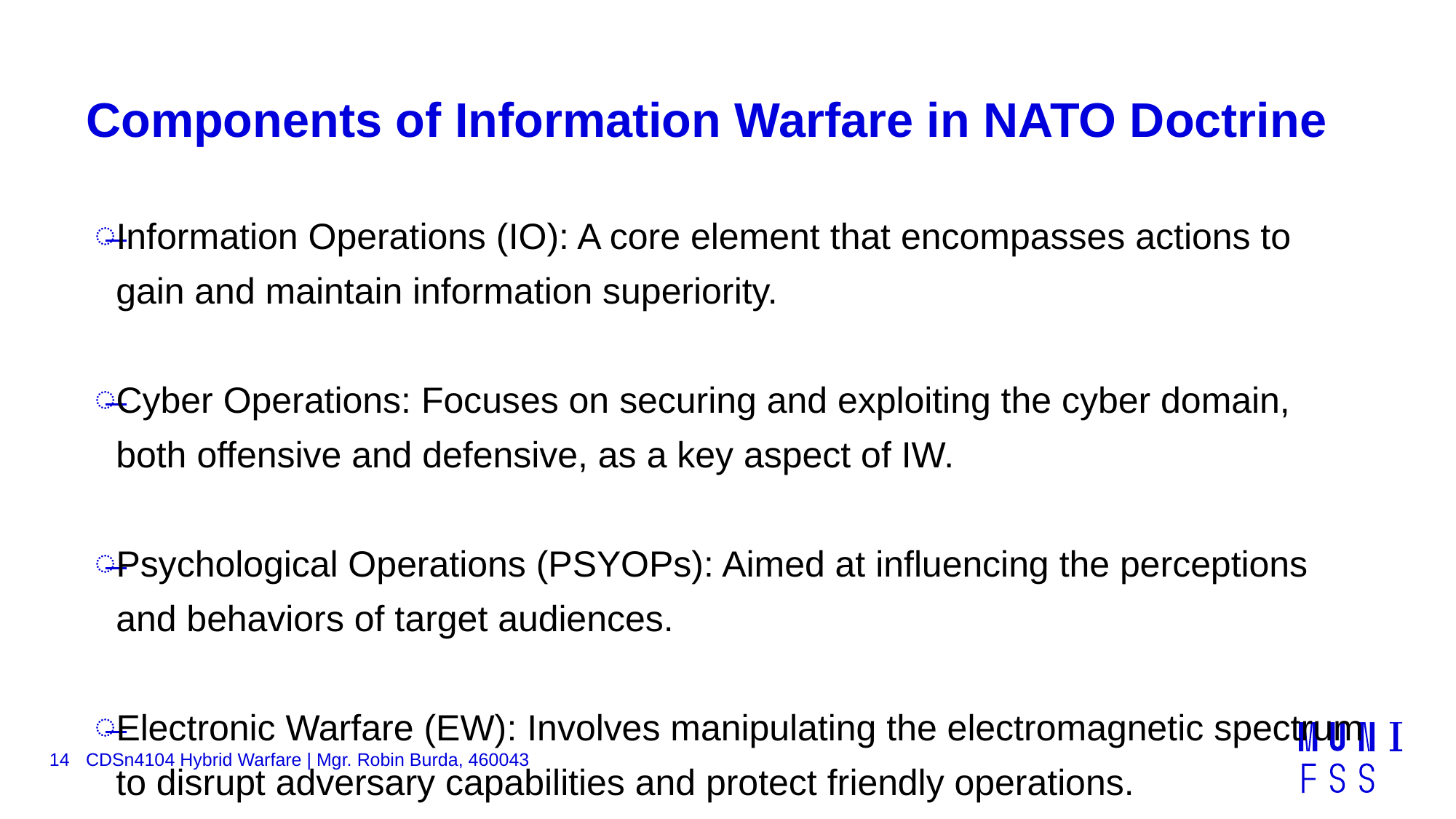

# Components of Information Warfare in NATO Doctrine
Information Operations (IO): A core element that encompasses actions to gain and maintain information superiority.

Cyber Operations: Focuses on securing and exploiting the cyber domain, both offensive and defensive, as a key aspect of IW.

Psychological Operations (PSYOPs): Aimed at influencing the perceptions and behaviors of target audiences.

Electronic Warfare (EW): Involves manipulating the electromagnetic spectrum to disrupt adversary capabilities and protect friendly operations.
14
CDSn4104 Hybrid Warfare | Mgr. Robin Burda, 460043